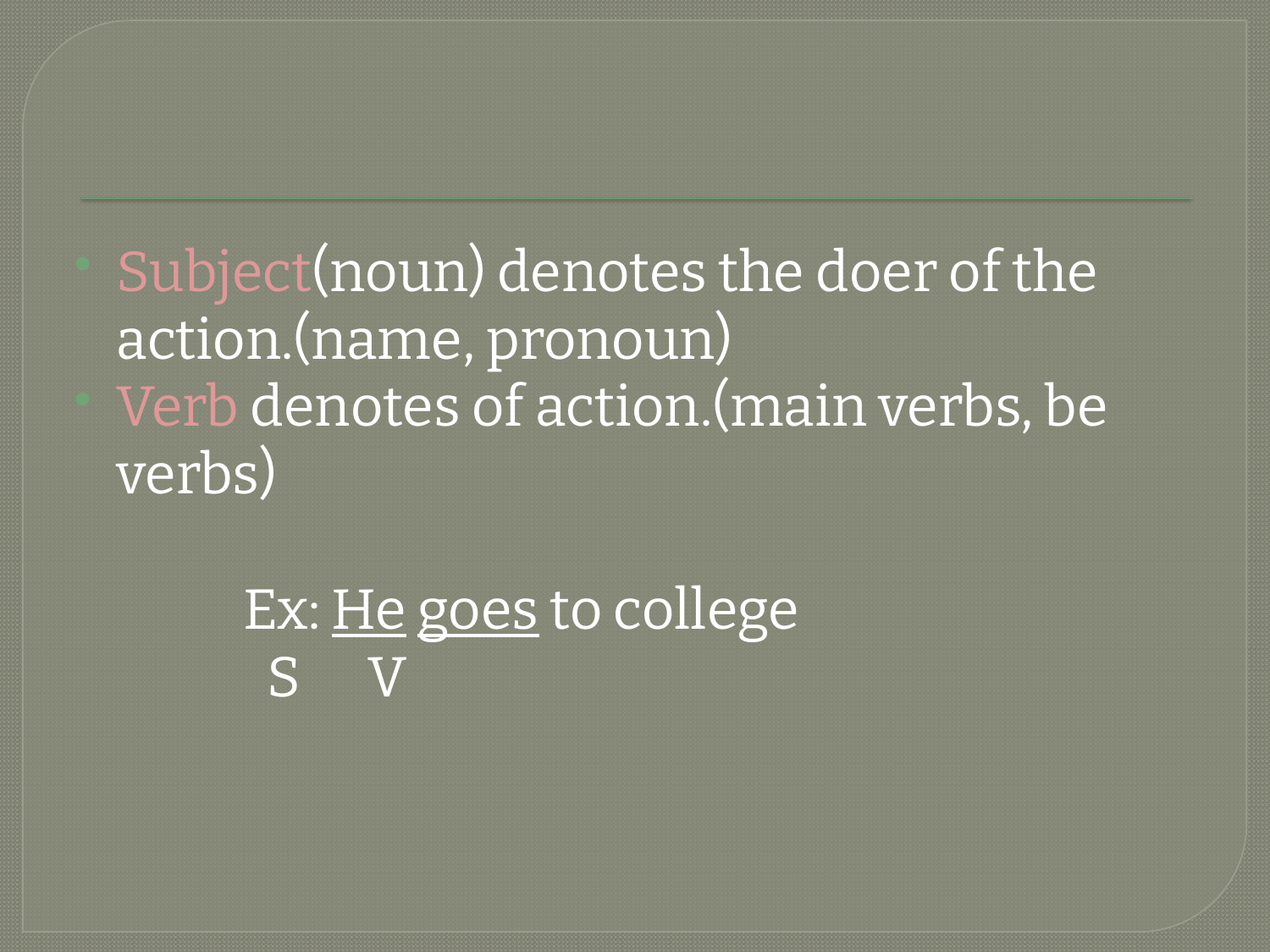

#
Subject(noun) denotes the doer of the action.(name, pronoun)
Verb denotes of action.(main verbs, be verbs)

		Ex: He goes to college
                 S      V